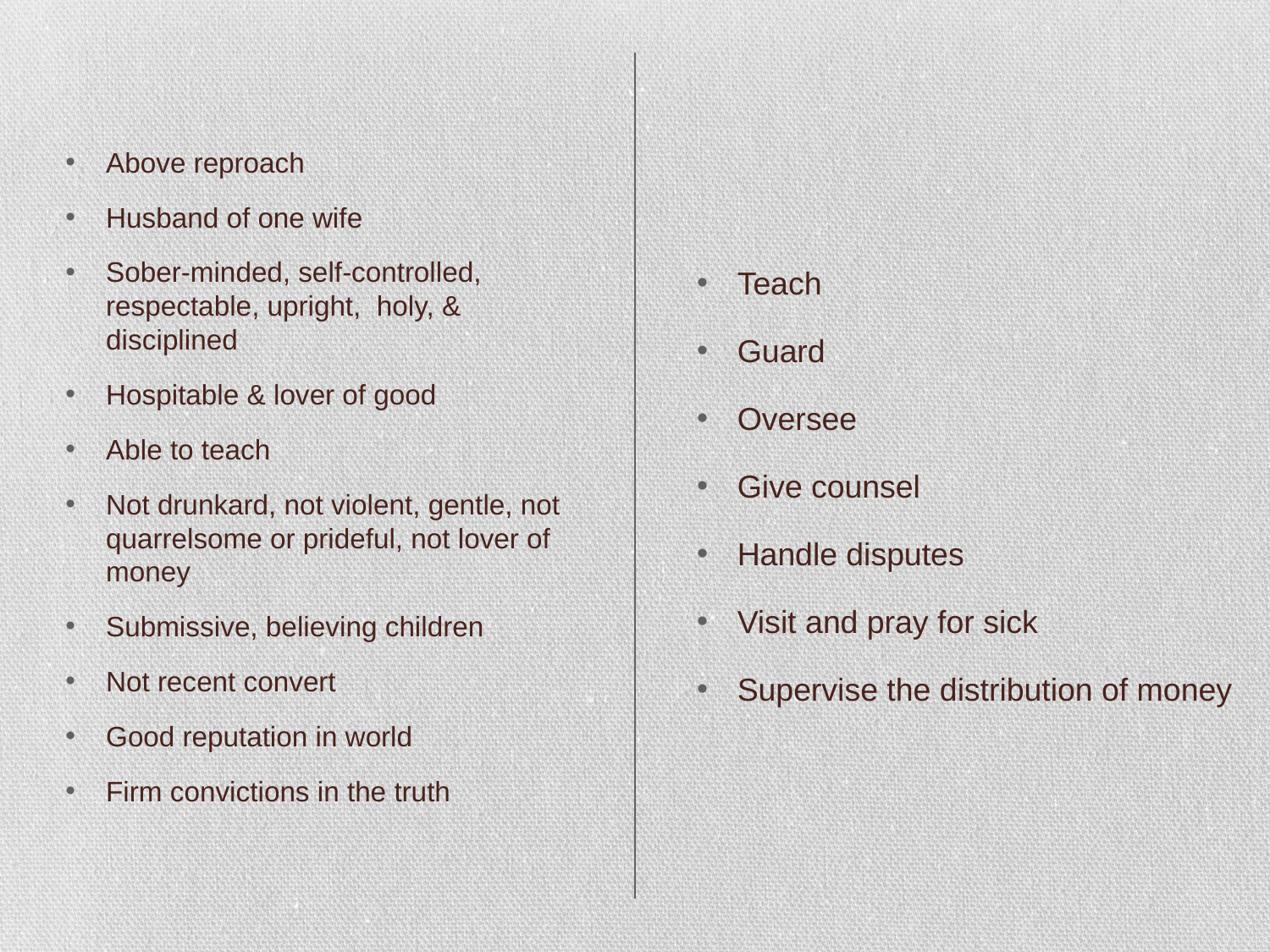

Teach
Guard
Oversee
Give counsel
Handle disputes
Visit and pray for sick
Supervise the distribution of money
Above reproach
Husband of one wife
Sober-minded, self-controlled, respectable, upright,  holy, & disciplined
Hospitable & lover of good
Able to teach
Not drunkard, not violent, gentle, not quarrelsome or prideful, not lover of money
Submissive, believing children
Not recent convert
Good reputation in world
Firm convictions in the truth